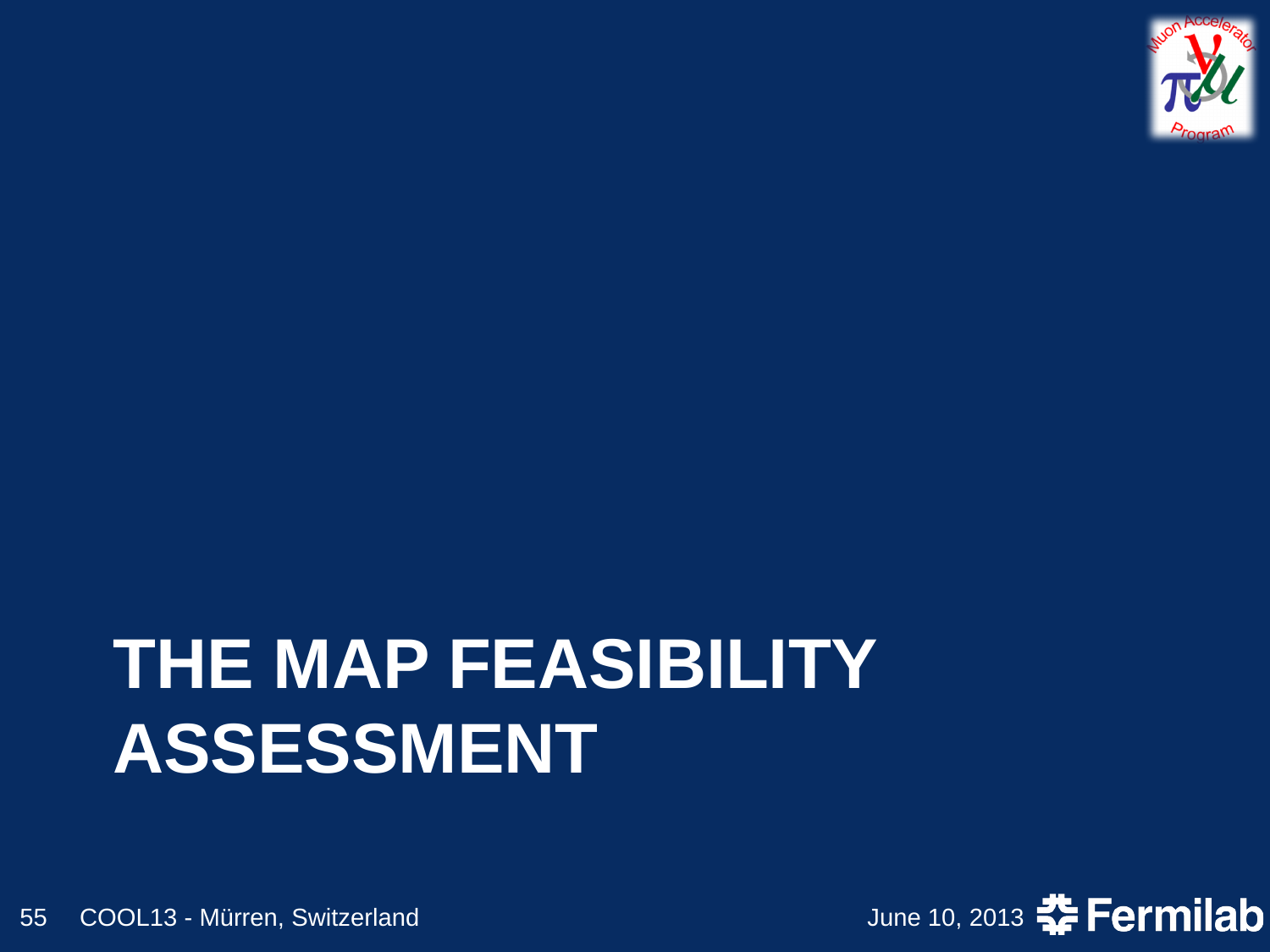

# The MAP Feasibility Assessment
55
COOL13 - Mürren, Switzerland
June 10, 2013